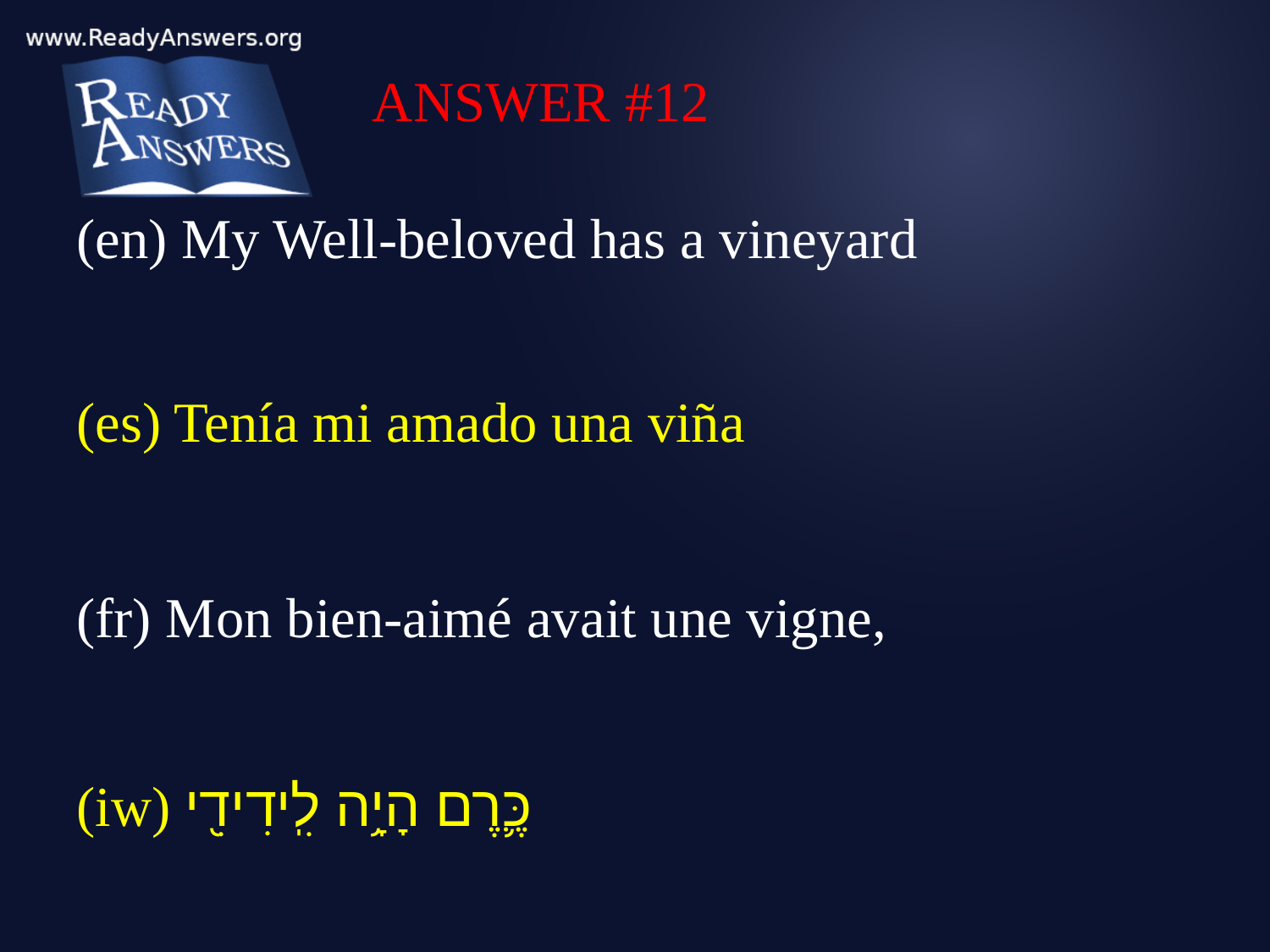

ANSWER #12
(en) My Well-beloved has a vineyard
(es) Tenía mi amado una viña
(fr) Mon bien-aimé avait une vigne,
(iw) כֶּ֛רֶם הָיָ֥ה לִֽידִידִ֖י